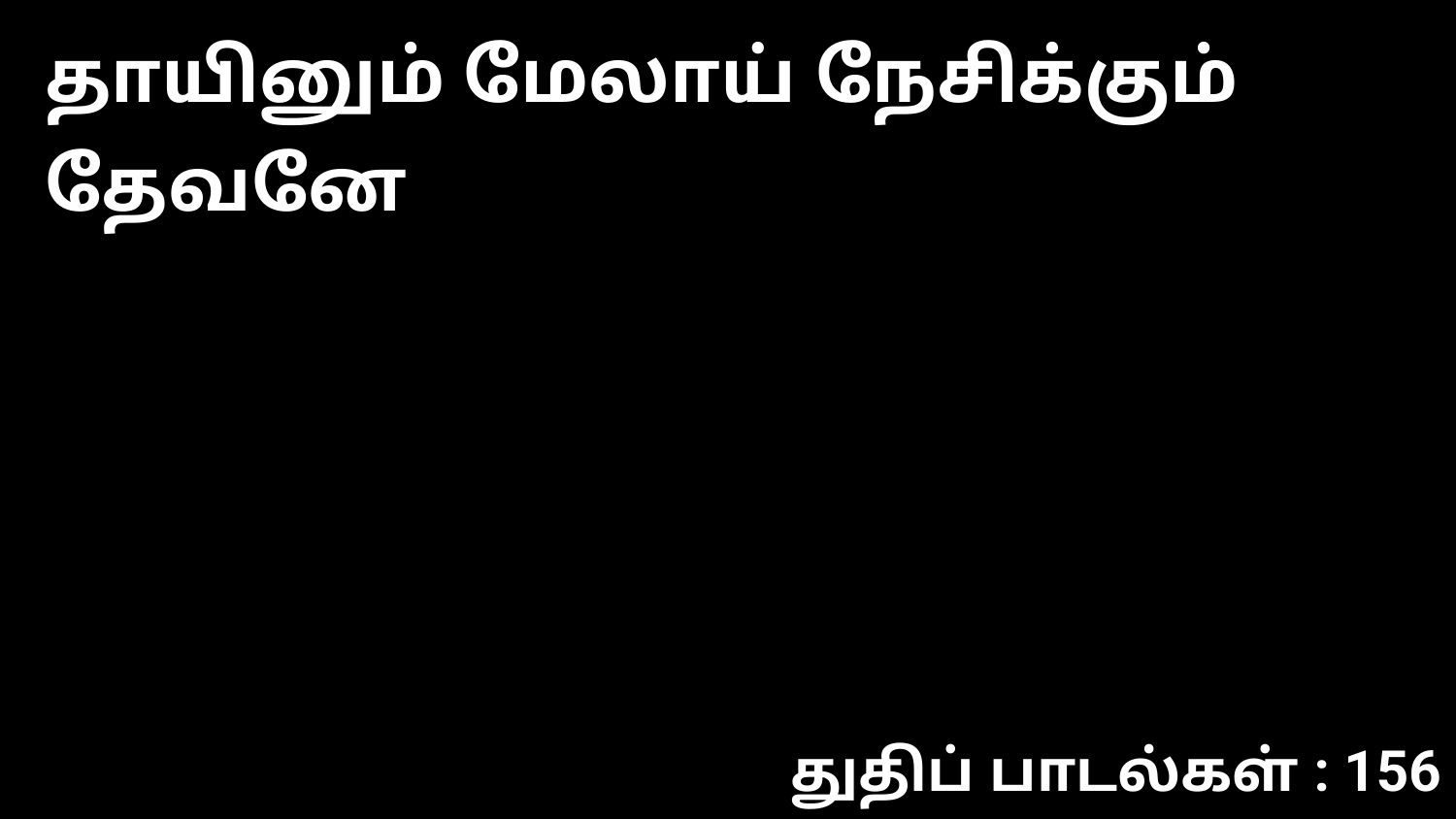

தாயினும் மேலாய் நேசிக்கும் தேவனே
துதிப் பாடல்கள் : 156